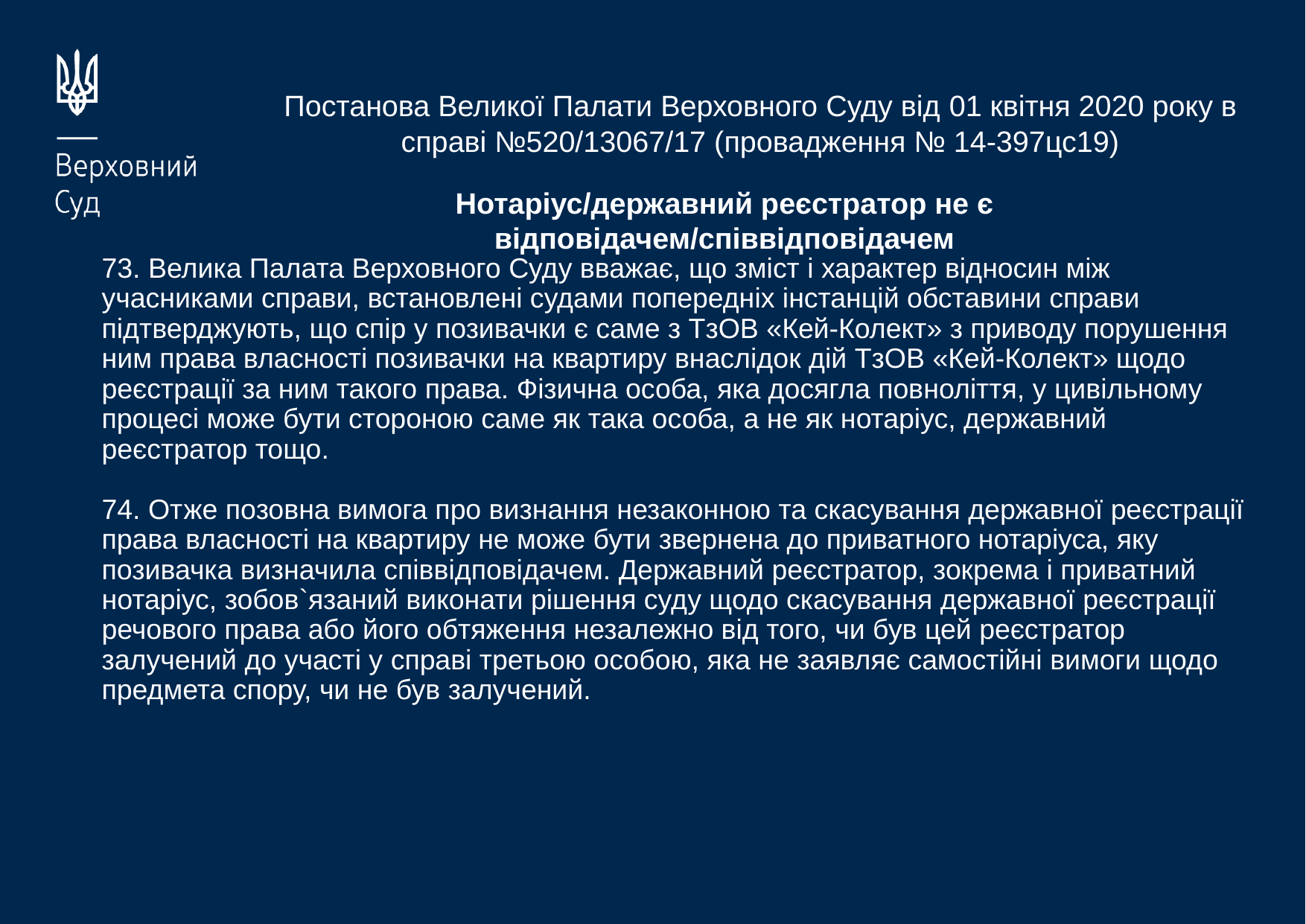

Постанова Великої Палати Верховного Суду від 01 квітня 2020 року в справі №520/13067/17 (провадження № 14-397цс19)
Нотаріус/державний реєстратор не є відповідачем/співвідповідачем
# 73. Велика Палата Верховного Суду вважає, що зміст і характер відносин між учасниками справи, встановлені судами попередніх інстанцій обставини справи підтверджують, що спір у позивачки є саме з ТзОВ «Кей-Колект» з приводу порушення ним права власності позивачки на квартиру внаслідок дій ТзОВ «Кей-Колект» щодо реєстрації за ним такого права. Фізична особа, яка досягла повноліття, у цивільному процесі може бути стороною саме як така особа, а не як нотаріус, державний реєстратор тощо. 74. Отже позовна вимога про визнання незаконною та скасування державної реєстрації права власності на квартиру не може бути звернена до приватного нотаріуса, яку позивачка визначила співвідповідачем. Державний реєстратор, зокрема і приватний нотаріус, зобов`язаний виконати рішення суду щодо скасування державної реєстрації речового права або його обтяження незалежно від того, чи був цей реєстратор залучений до участі у справі третьою особою, яка не заявляє самостійні вимоги щодо предмета спору, чи не був залучений.